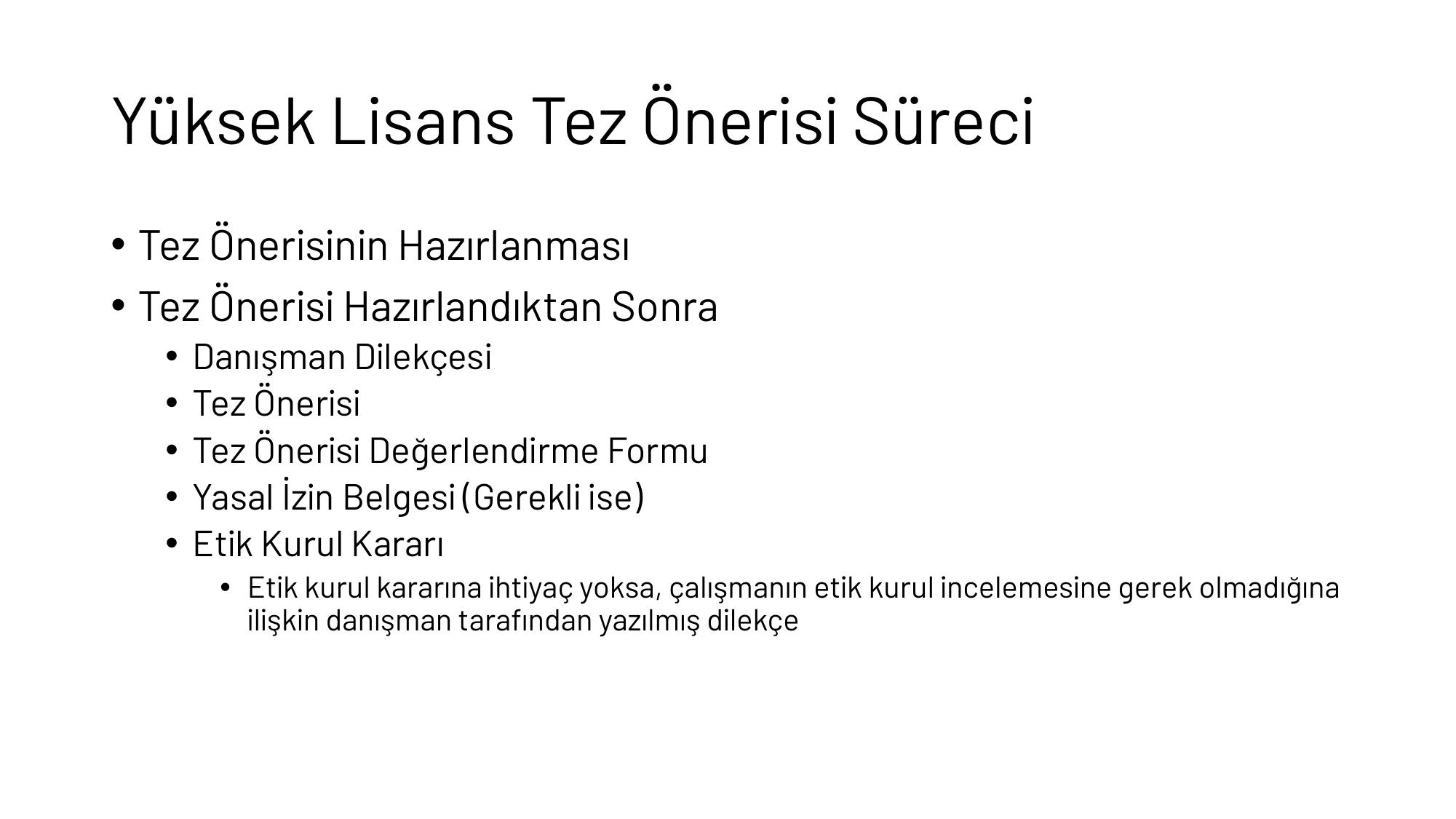

# Yüksek Lisans Tez Önerisi Süreci
Tez Önerisinin Hazırlanması
Tez Önerisi Hazırlandıktan Sonra
Danışman Dilekçesi
Tez Önerisi
Tez Önerisi Değerlendirme Formu
Yasal İzin Belgesi (Gerekli ise)
Etik Kurul Kararı
Etik kurul kararına ihtiyaç yoksa, çalışmanın etik kurul incelemesine gerek olmadığına ilişkin danışman tarafından yazılmış dilekçe